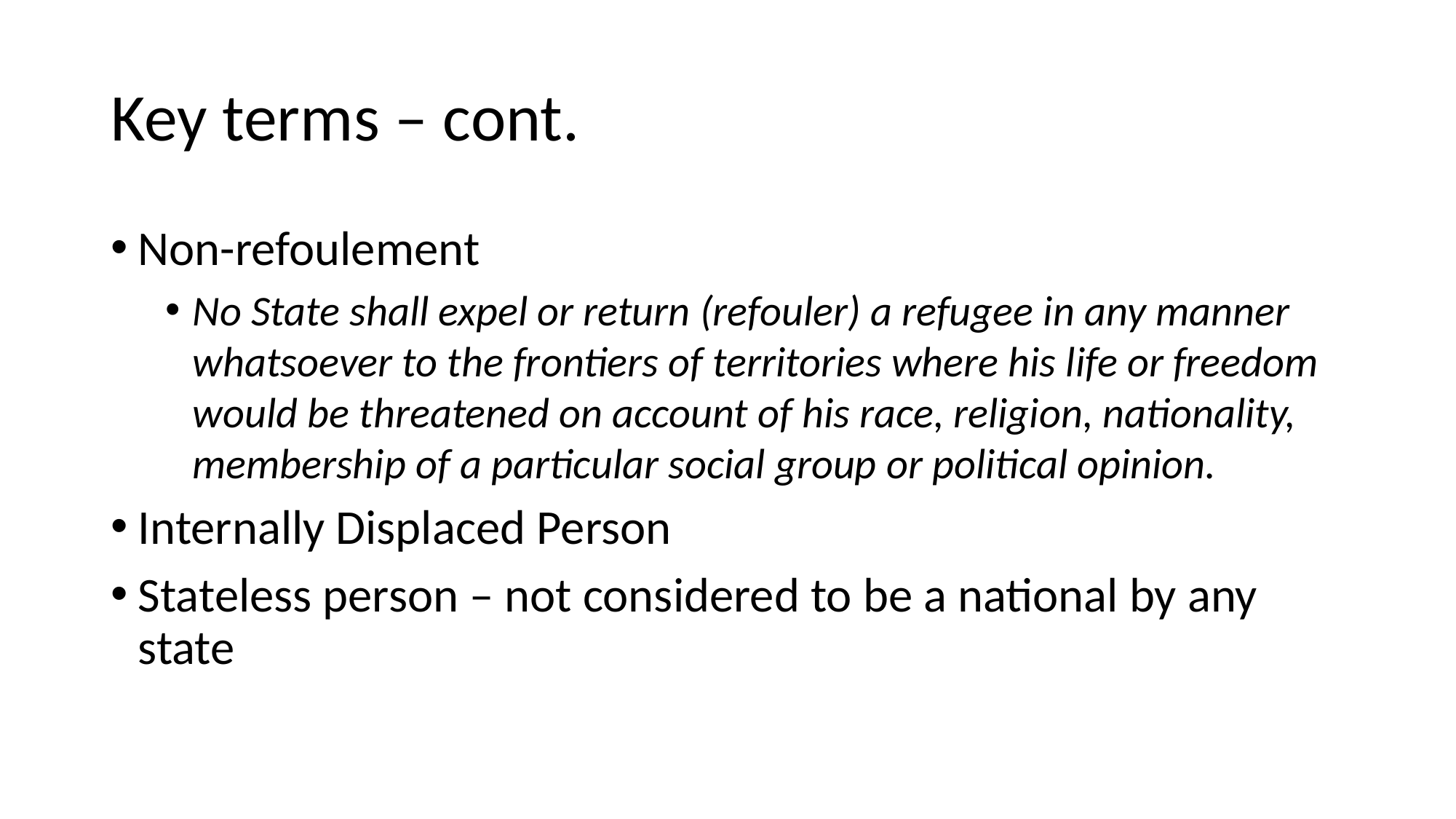

Key terms – cont.
Non-refoulement
No State shall expel or return (refouler) a refugee in any manner whatsoever to the frontiers of territories where his life or freedom would be threatened on account of his race, religion, nationality, membership of a particular social group or political opinion.
Internally Displaced Person
Stateless person – not considered to be a national by any state